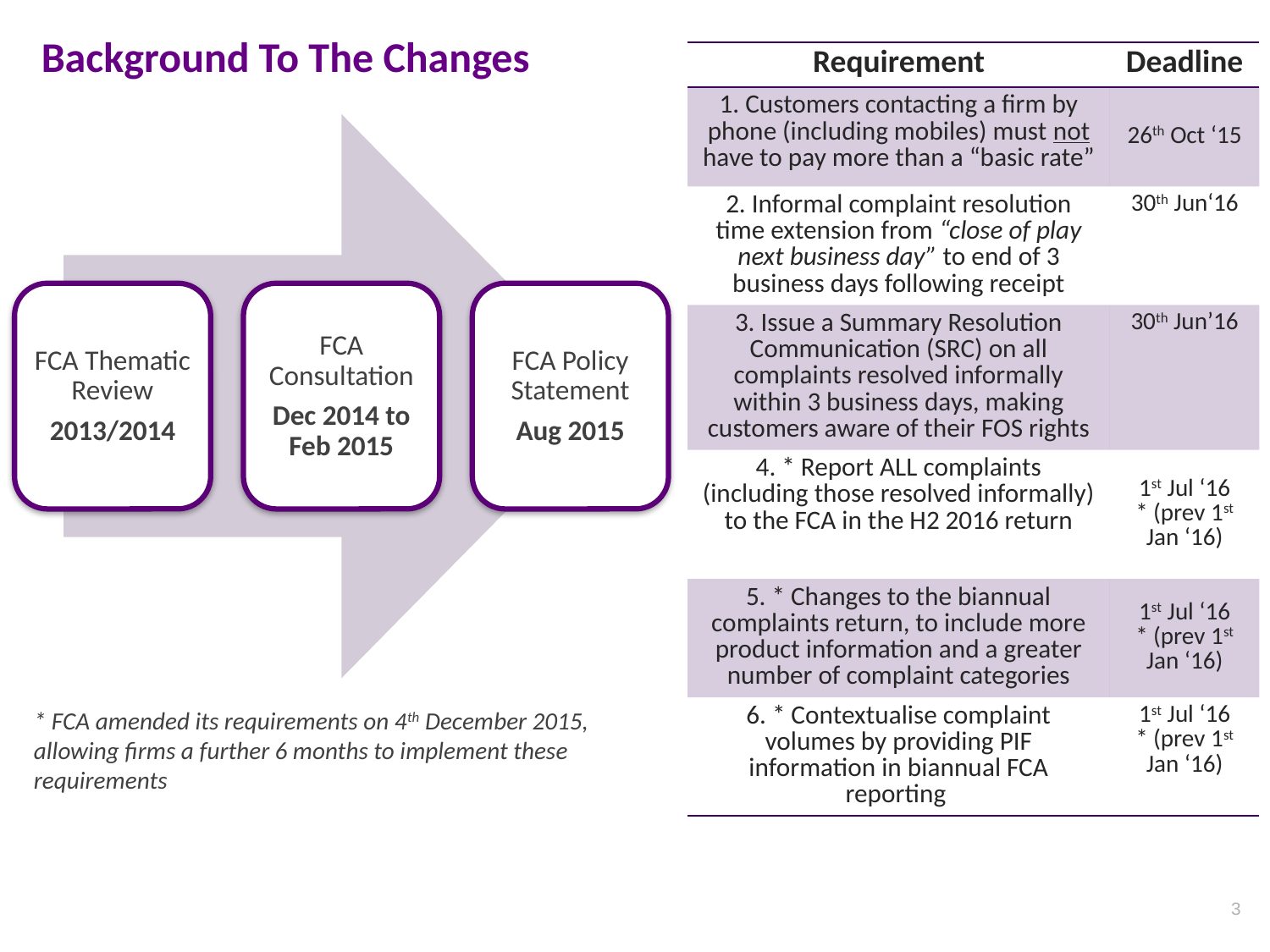

Background To The Changes
| Requirement | Deadline |
| --- | --- |
| 1. Customers contacting a firm by phone (including mobiles) must not have to pay more than a “basic rate” | 26th Oct ‘15 |
| 2. Informal complaint resolution time extension from “close of play next business day” to end of 3 business days following receipt | 30th Jun‘16 |
| 3. Issue a Summary Resolution Communication (SRC) on all complaints resolved informally within 3 business days, making customers aware of their FOS rights | 30th Jun’16 |
| 4. \* Report ALL complaints (including those resolved informally) to the FCA in the H2 2016 return | 1st Jul ‘16 \* (prev 1st Jan ‘16) |
| 5. \* Changes to the biannual complaints return, to include more product information and a greater number of complaint categories | 1st Jul ‘16 \* (prev 1st Jan ‘16) |
| 6. \* Contextualise complaint volumes by providing PIF information in biannual FCA reporting | 1st Jul ‘16 \* (prev 1st Jan ‘16) |
FCA Thematic Review
2013/2014
FCA Consultation
Dec 2014 to Feb 2015
FCA Policy Statement
Aug 2015
* FCA amended its requirements on 4th December 2015, allowing firms a further 6 months to implement these requirements
3